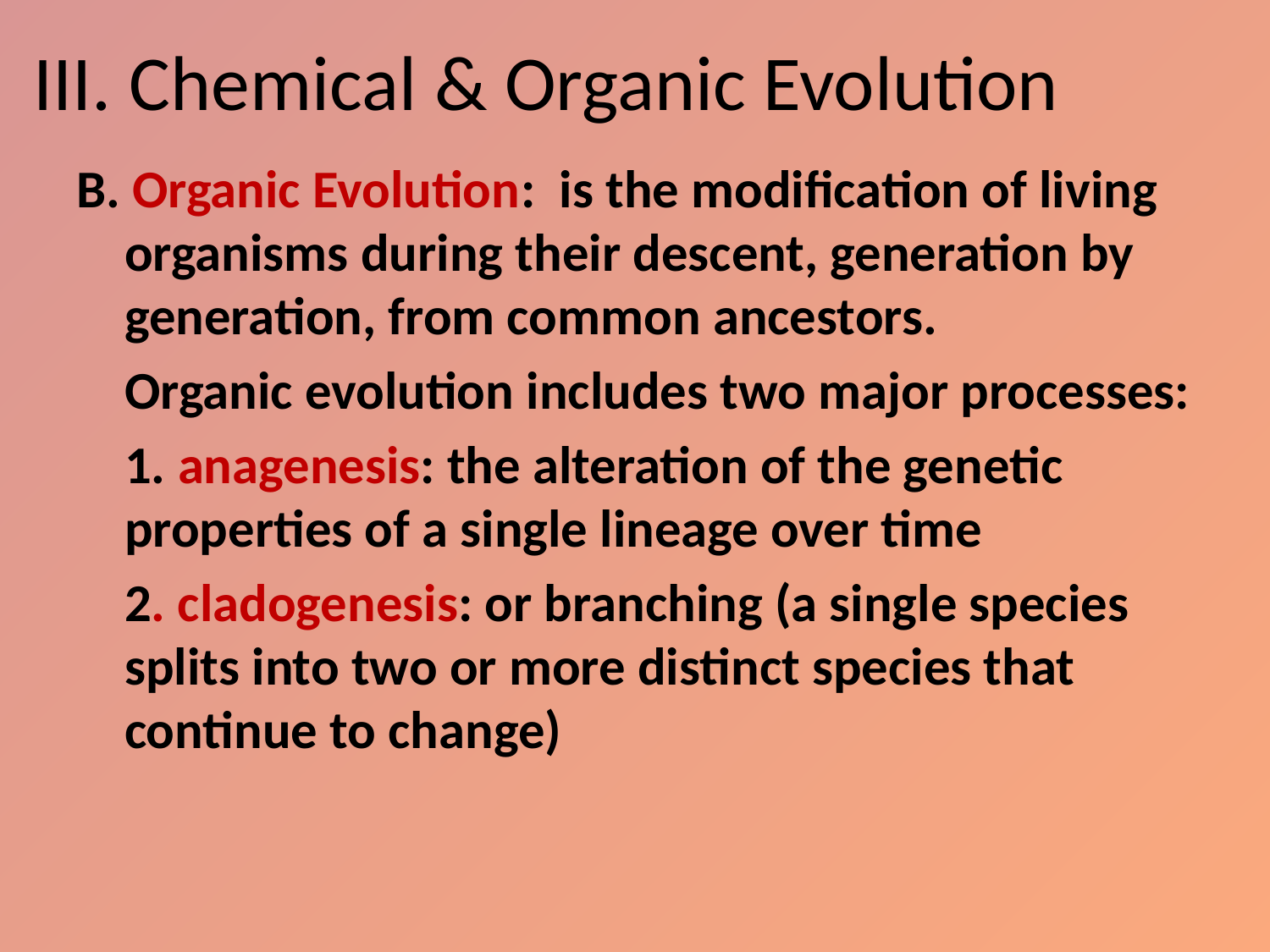

# III. Chemical & Organic Evolution
B. Organic Evolution:  is the modification of living organisms during their descent, generation by generation, from common ancestors.
	Organic evolution includes two major processes:
		1. anagenesis: the alteration of the genetic properties of a single lineage over time
		2. cladogenesis: or branching (a single species splits into two or more distinct species that continue to change)